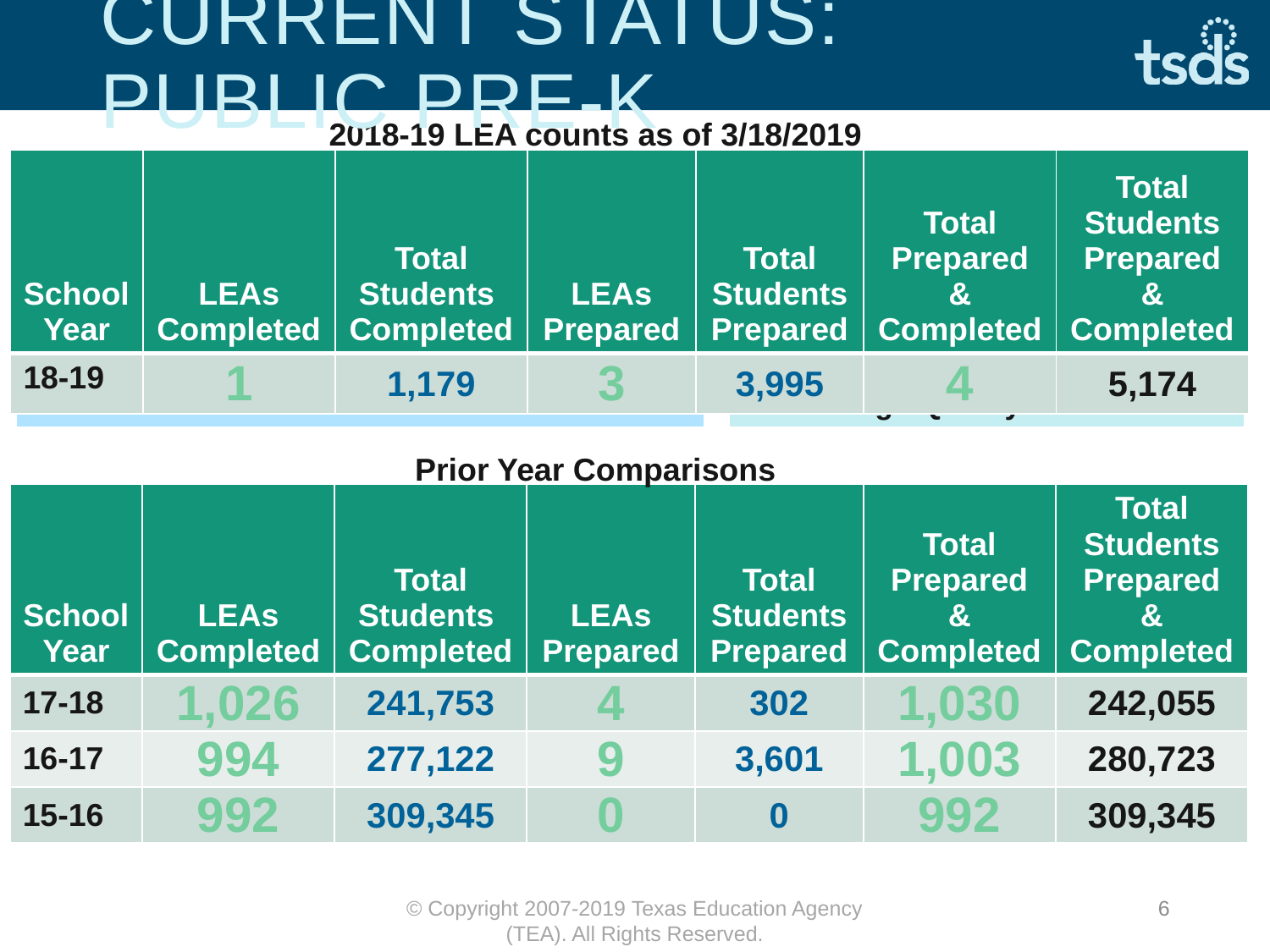

# Current status: public pre-k
2018-19 LEA counts as of 3/18/2019
| School Year | LEAs Completed | Total Students Completed | LEAs Prepared | Total Students Prepared | Total Prepared & Completed | Total Students Prepared & Completed |
| --- | --- | --- | --- | --- | --- | --- |
| 18-19 | 1 | 1,179 | 3 | 3,995 | 4 | 5,174 |
Total High Quality LEAs: 	4
Total LEA Alternate Assessment Exemptions:     7
Prior Year Comparisons
| School Year | LEAs Completed | Total Students Completed | LEAs Prepared | Total Students Prepared | Total Prepared & Completed | Total Students Prepared & Completed |
| --- | --- | --- | --- | --- | --- | --- |
| 17-18 | 1,026 | 241,753 | 4 | 302 | 1,030 | 242,055 |
| 16-17 | 994 | 277,122 | 9 | 3,601 | 1,003 | 280,723 |
| 15-16 | 992 | 309,345 | 0 | 0 | 992 | 309,345 |
6